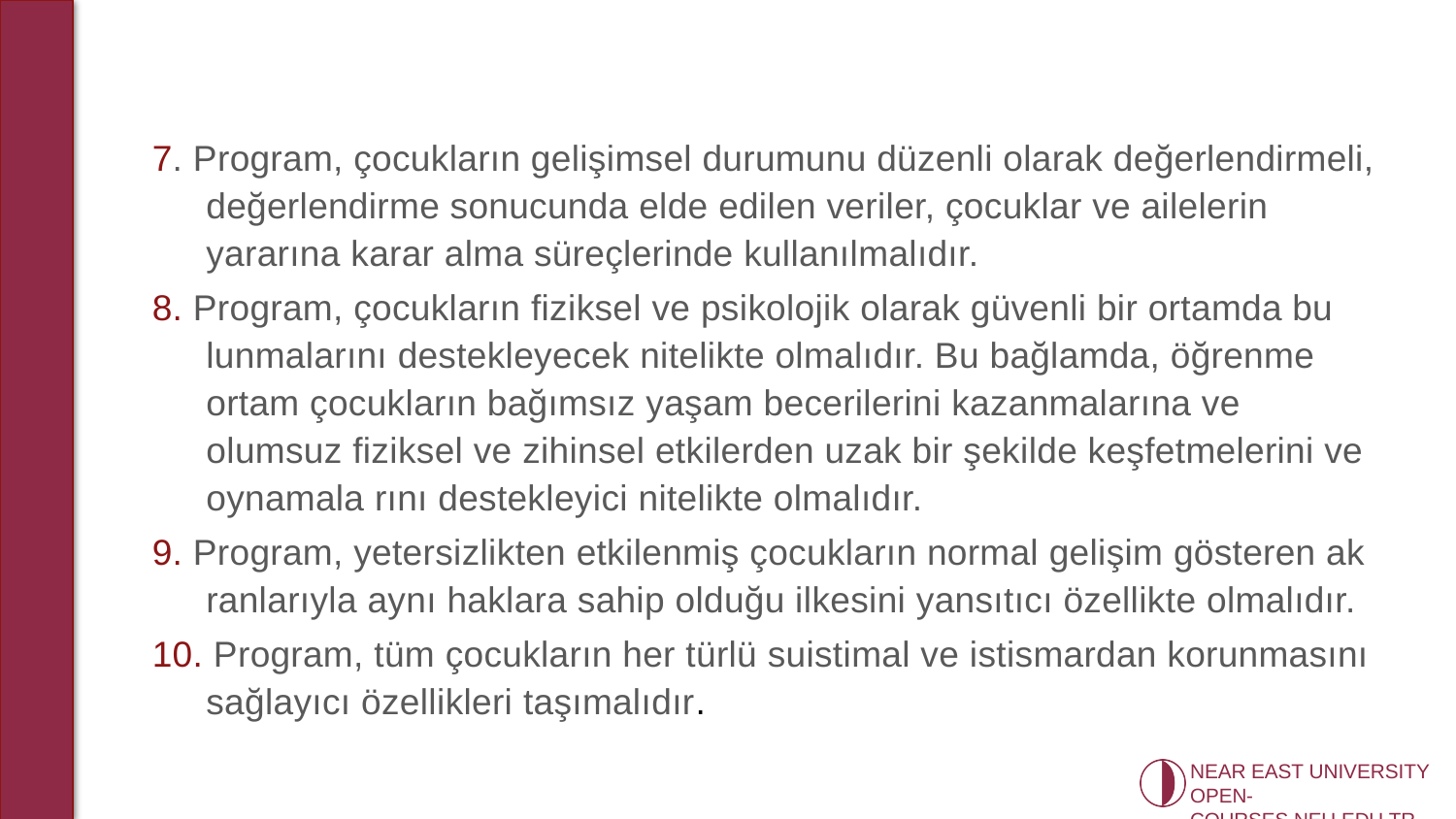

7. Program, çocukların gelişimsel durumunu düzenli olarak değerlendirmeli, değerlendirme sonucunda elde edilen veriler, çocuklar ve ailelerin yararına karar alma süreçlerinde kullanılmalıdır.
8. Program, çocukların fiziksel ve psikolojik olarak güvenli bir ortamda bu­lunmalarını destekleyecek nitelikte olmalıdır. Bu bağlamda, öğrenme ortam çocukların bağımsız yaşam becerilerini kazanmalarına ve olumsuz fiziksel ve zihinsel etkilerden uzak bir şekilde keşfetmelerini ve oynamala rını destekleyici nitelikte olmalıdır.
9. Program, yetersizlikten etkilenmiş çocukların normal gelişim gösteren ak­ranlarıyla aynı haklara sahip olduğu ilkesini yansıtıcı özellikte olmalıdır.
10. Program, tüm çocukların her türlü suistimal ve istismardan korunmasını sağlayıcı özellikleri taşımalıdır.